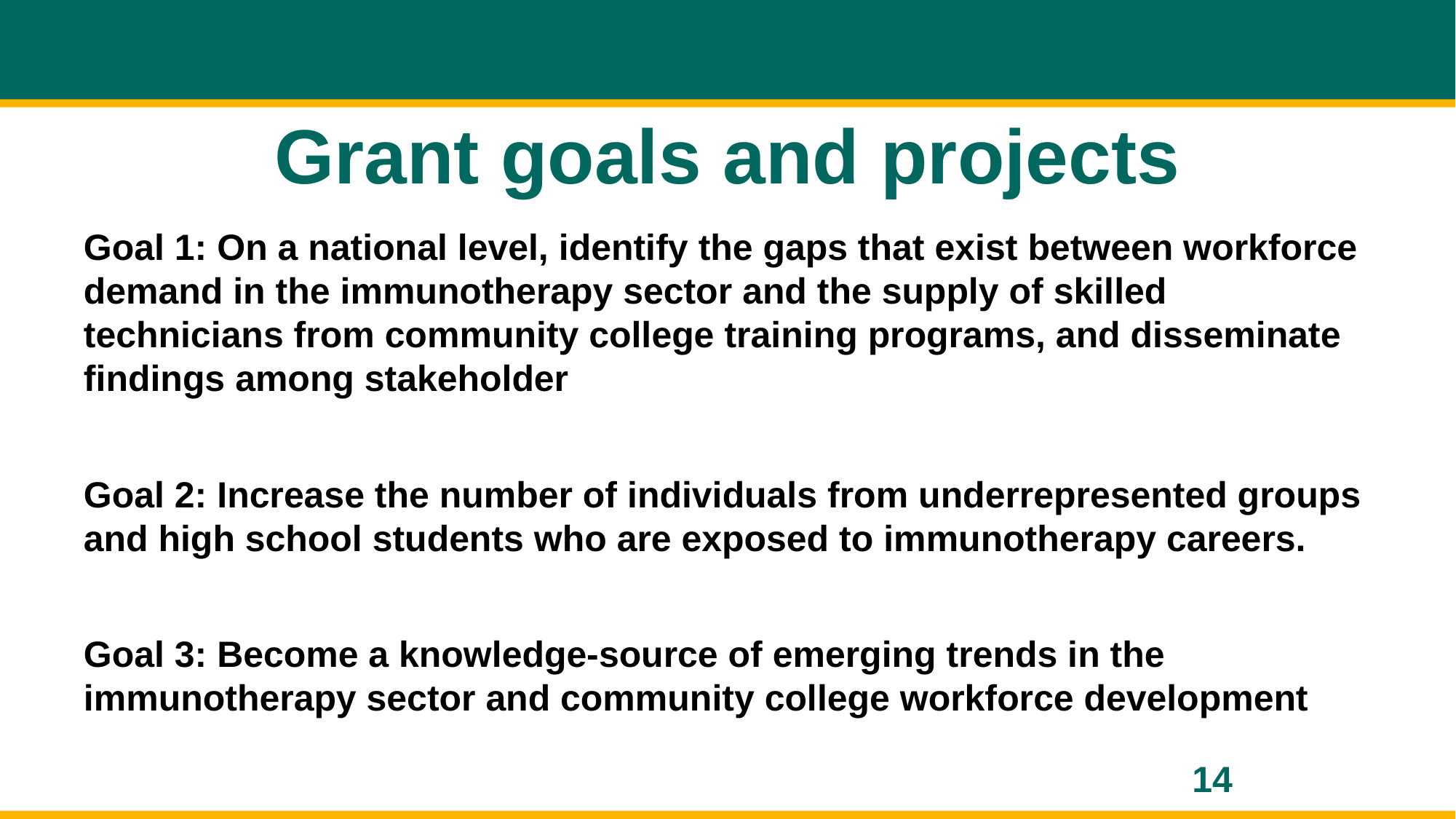

# Grant goals and projects
Goal 1: On a national level, identify the gaps that exist between workforce demand in the immunotherapy sector and the supply of skilled technicians from community college training programs, and disseminate findings among stakeholder

Goal 2: Increase the number of individuals from underrepresented groups and high school students who are exposed to immunotherapy careers.

Goal 3: Become a knowledge-source of emerging trends in the immunotherapy sector and community college workforce development
14